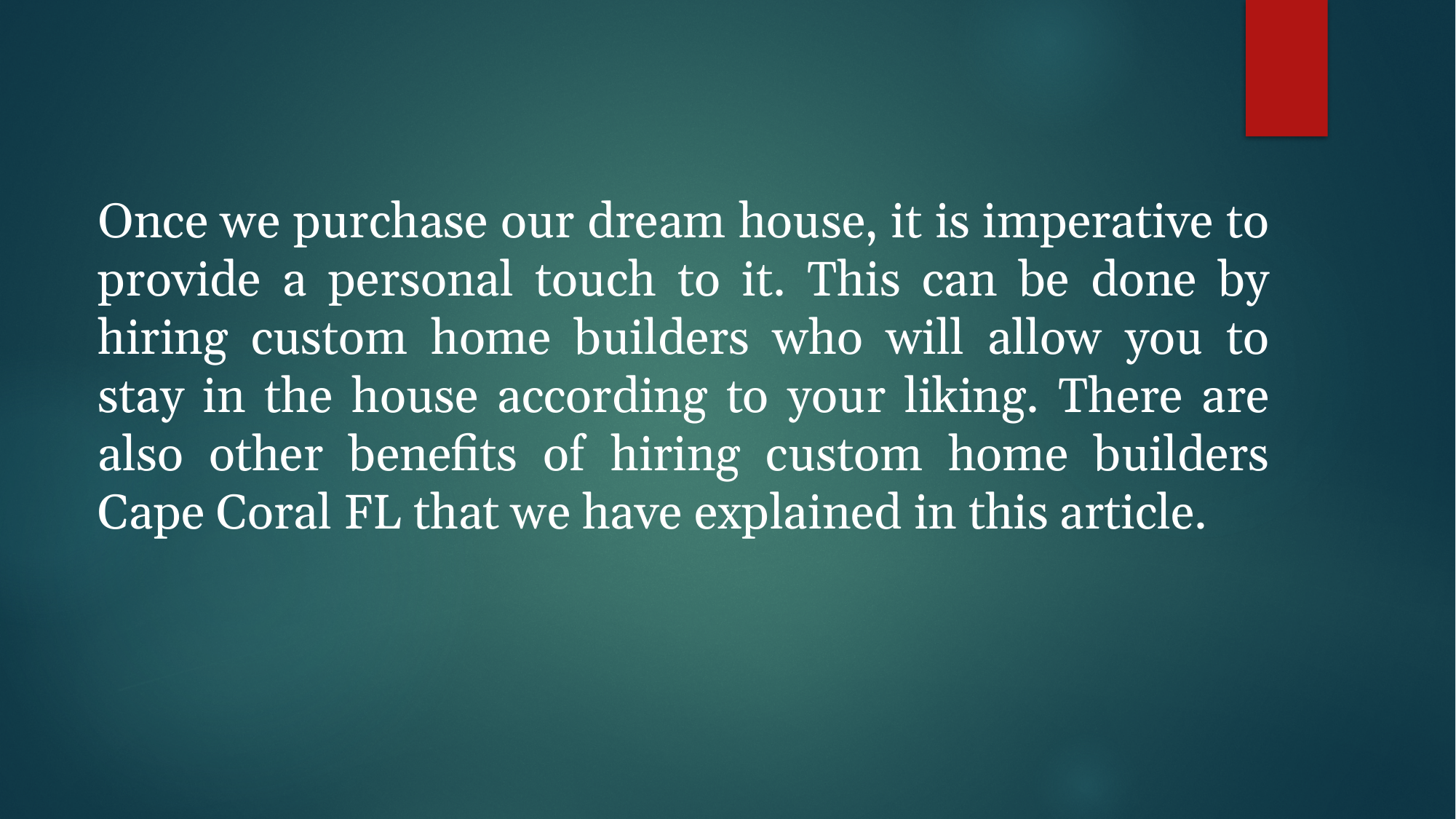

Once we purchase our dream house, it is imperative to provide a personal touch to it. This can be done by hiring custom home builders who will allow you to stay in the house according to your liking. There are also other benefits of hiring custom home builders Cape Coral FL that we have explained in this article.